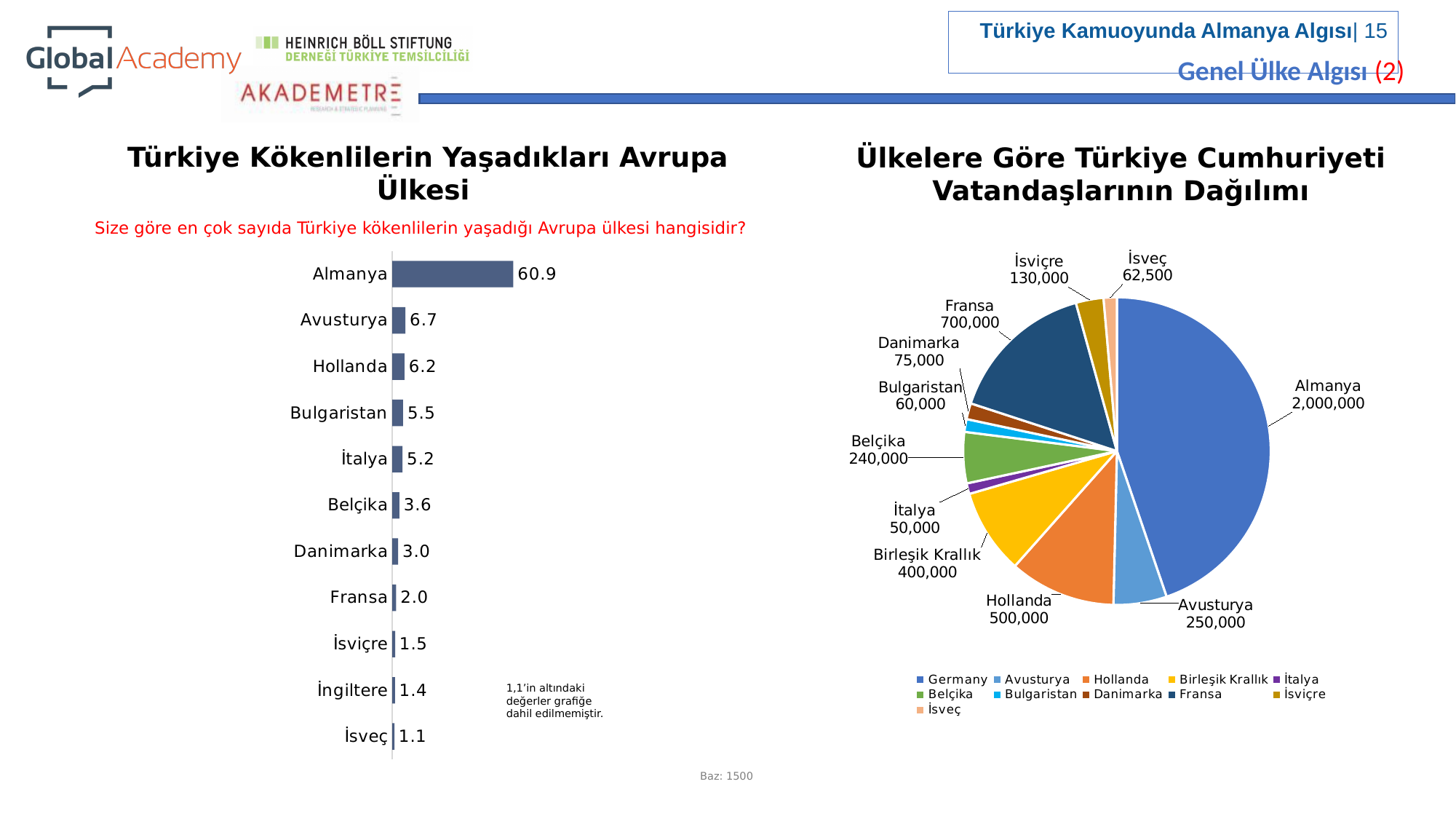

Genel Ülke Algısı (2)
Ülkelere Göre Türkiye Cumhuriyeti Vatandaşlarının Dağılımı
Türkiye Kökenlilerin Yaşadıkları Avrupa Ülkesi
Size göre en çok sayıda Türkiye kökenlilerin yaşadığı Avrupa ülkesi hangisidir?

### Chart

| Category |  |
|---|---|
| Germany | 2000000.0 |
| Avusturya | 250000.0 |
| Hollanda | 500000.0 |
| Birleşik Krallık | 400000.0 |
| İtalya | 50000.0 |
| Belçika | 240000.0 |
| Bulgaristan | 60000.0 |
| Danimarka | 75000.0 |
| Fransa | 700000.0 |
| İsviçre | 130000.0 |
| İsveç | 62500.0 |

### Chart

| Category |  |
|---|---|
|  Almanya | 60.9 |
|  Avusturya | 6.7 |
|  Hollanda | 6.2 |
|  Bulgaristan | 5.5 |
|  İtalya | 5.2 |
|  Belçika | 3.6 |
|  Danimarka | 3.0 |
|  Fransa | 2.0 |
|  İsviçre | 1.5 |
|  İngiltere | 1.4 |
|  İsveç | 1.1 |
1,1’in altındaki değerler grafiğe dahil edilmemiştir.
Baz: 1500